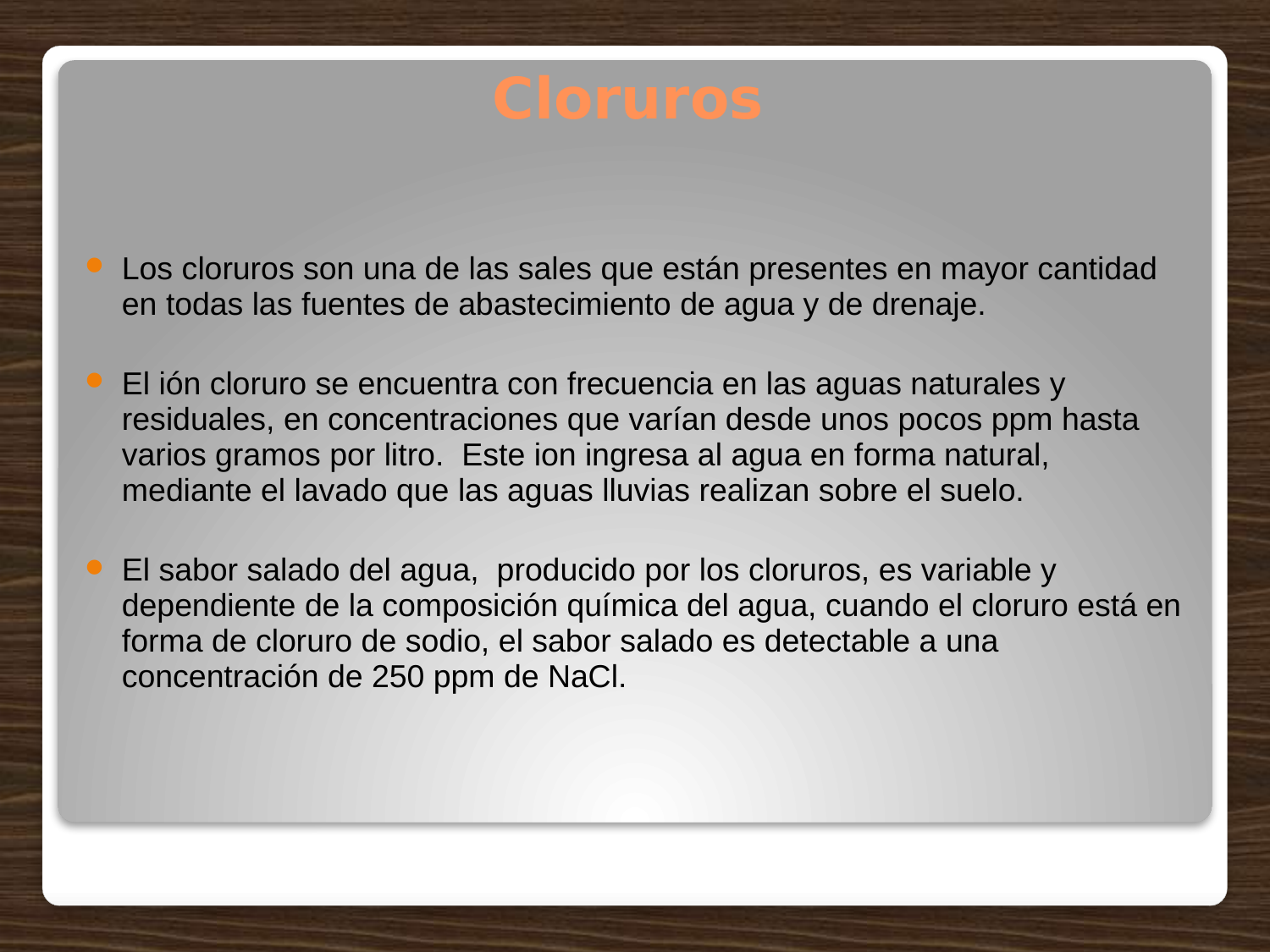

# Cloruros
Los cloruros son una de las sales que están presentes en mayor cantidad en todas las fuentes de abastecimiento de agua y de drenaje.

El ión cloruro se encuentra con frecuencia en las aguas naturales y residuales, en concentraciones que varían desde unos pocos ppm hasta varios gramos por litro.  Este ion ingresa al agua en forma natural, mediante el lavado que las aguas lluvias realizan sobre el suelo.

El sabor salado del agua,  producido por los cloruros, es variable y dependiente de la composición química del agua, cuando el cloruro está en forma de cloruro de sodio, el sabor salado es detectable a una concentración de 250 ppm de NaCl.